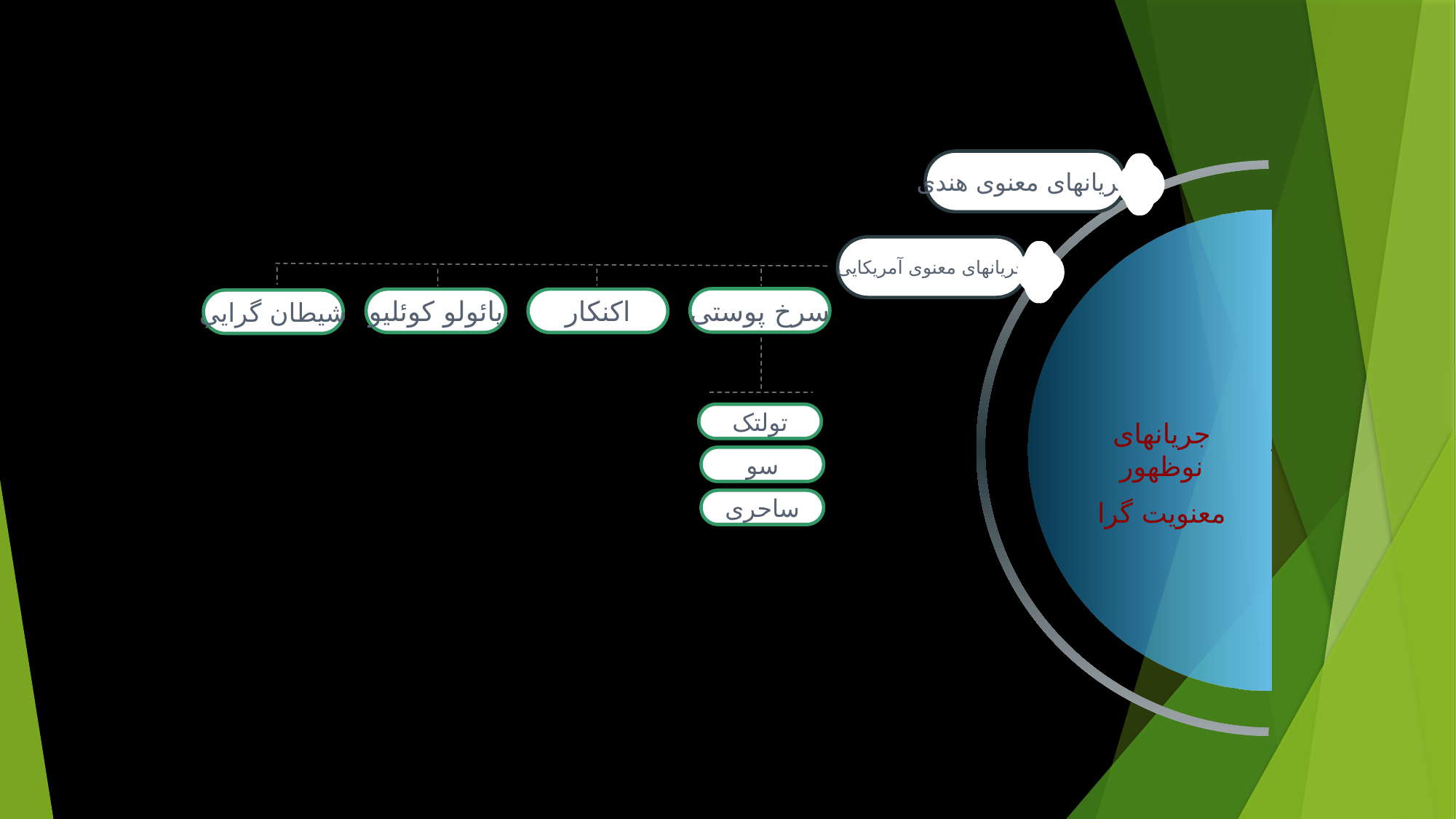

جریانهای معنوی هندی

جریانهای معنوی آمریکایی

سرخ پوستی
پائولو کوئلیو
اکنکار
شيطان گرایي

تولتک
جریانهای نوظهور
معنویت گرا
سو
ساحری